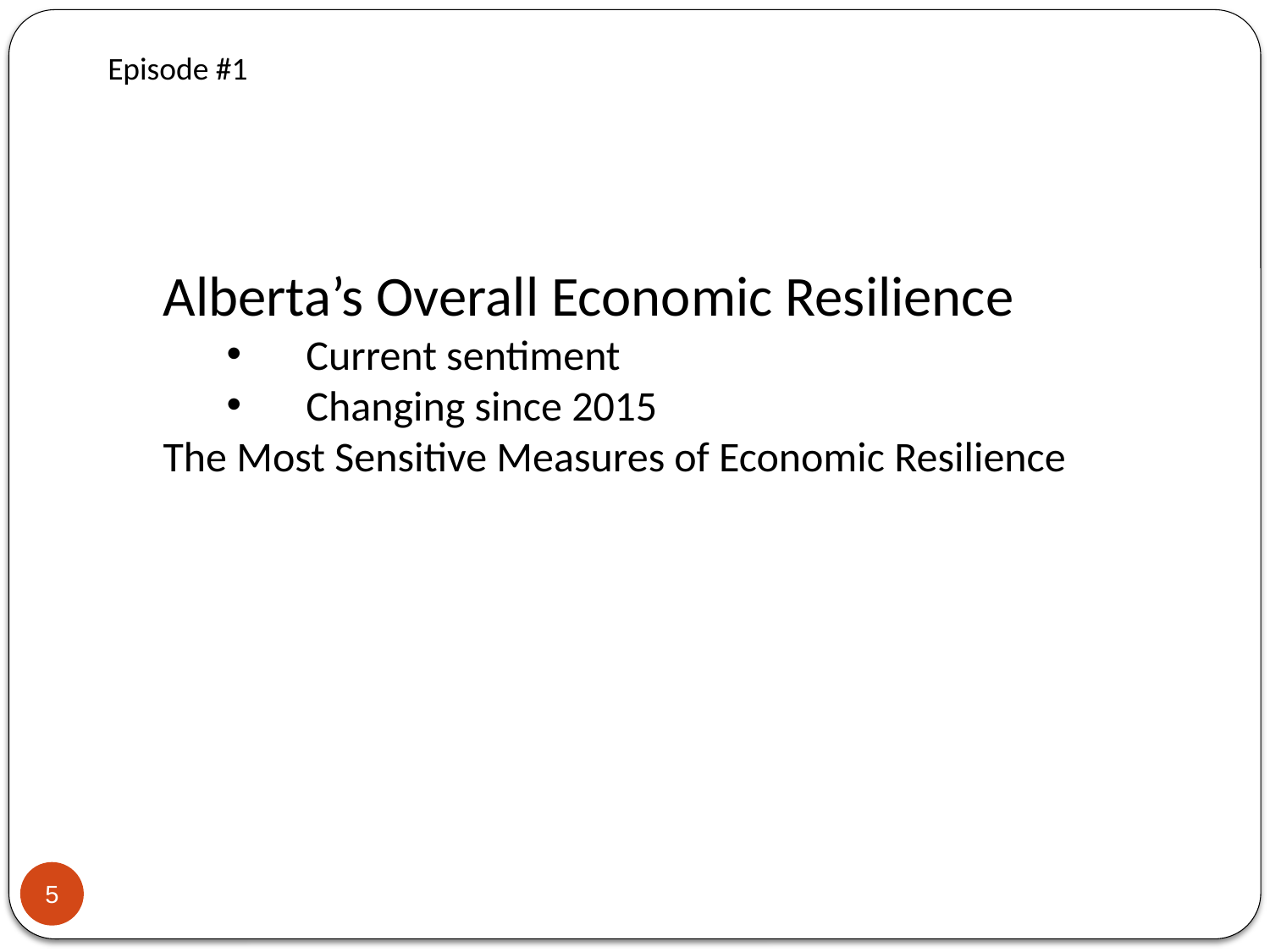

Episode #1
Alberta’s Overall Economic Resilience
Current sentiment
Changing since 2015
The Most Sensitive Measures of Economic Resilience
5